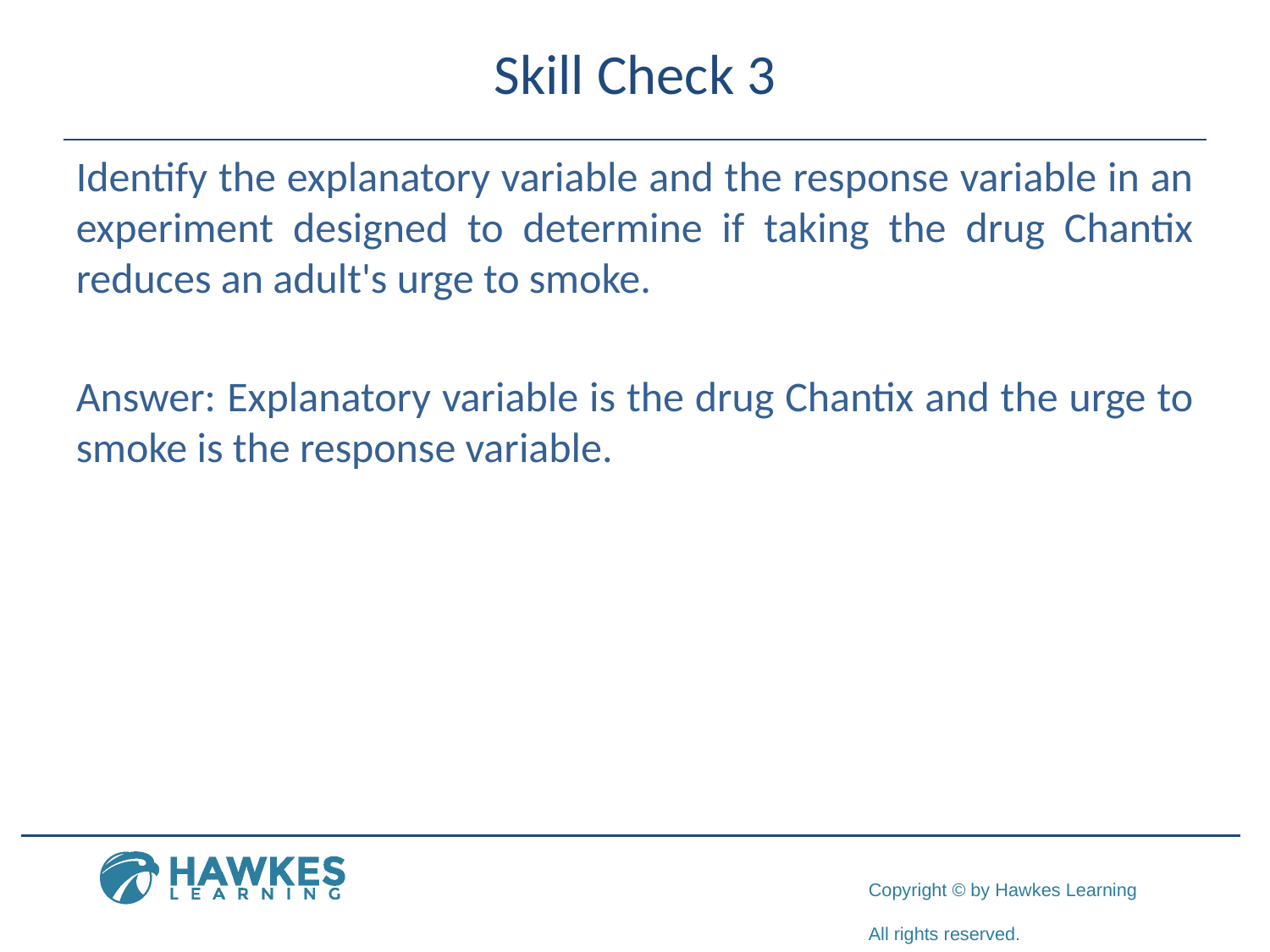

# Skill Check 3
Identify the explanatory variable and the response variable in an experiment designed to determine if taking the drug Chantix reduces an adult's urge to smoke.

Answer: Explanatory variable is the drug Chantix and the urge to smoke is the response variable.